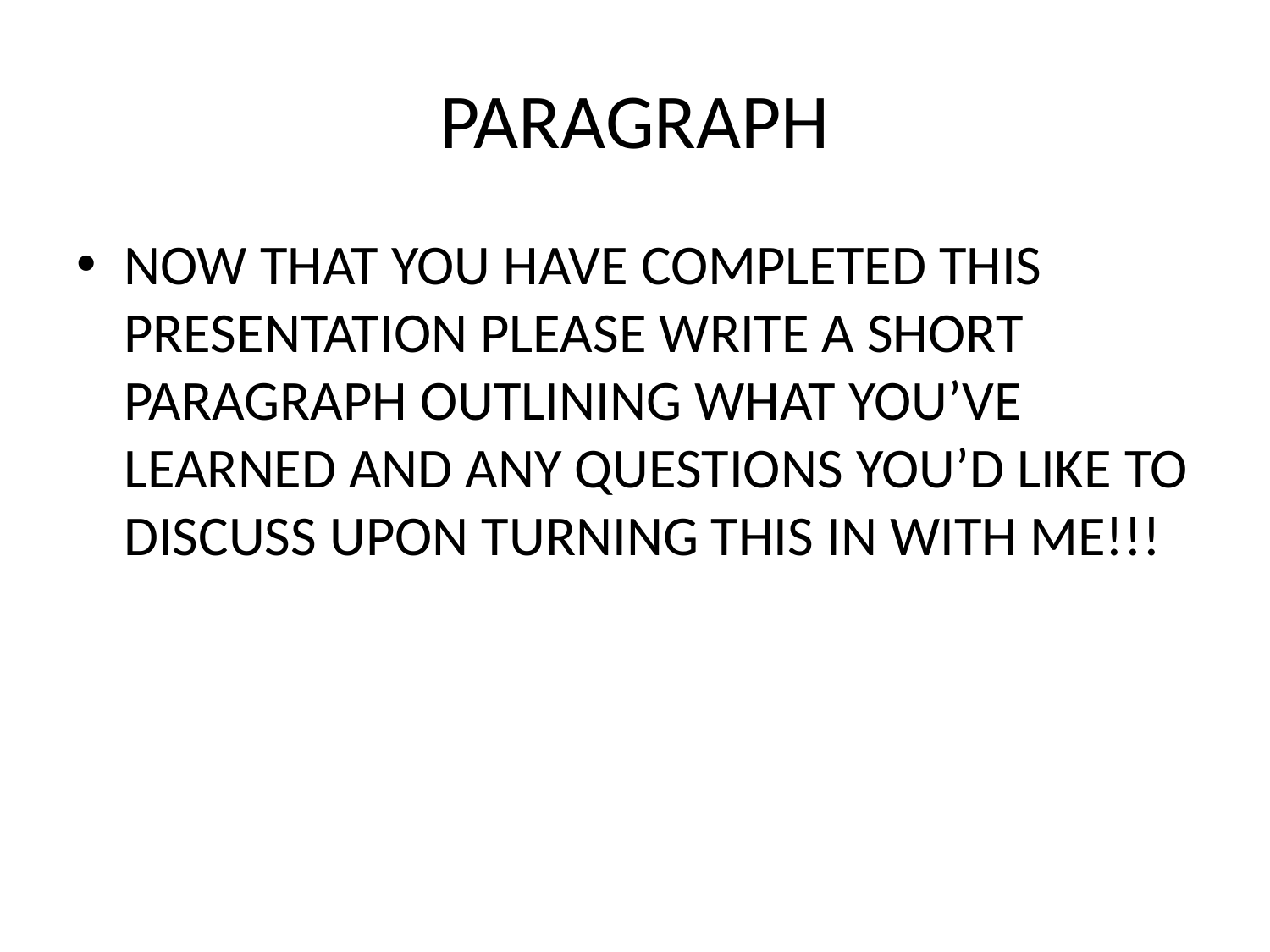

# PARAGRAPH
NOW THAT YOU HAVE COMPLETED THIS PRESENTATION PLEASE WRITE A SHORT PARAGRAPH OUTLINING WHAT YOU’VE LEARNED AND ANY QUESTIONS YOU’D LIKE TO DISCUSS UPON TURNING THIS IN WITH ME!!!